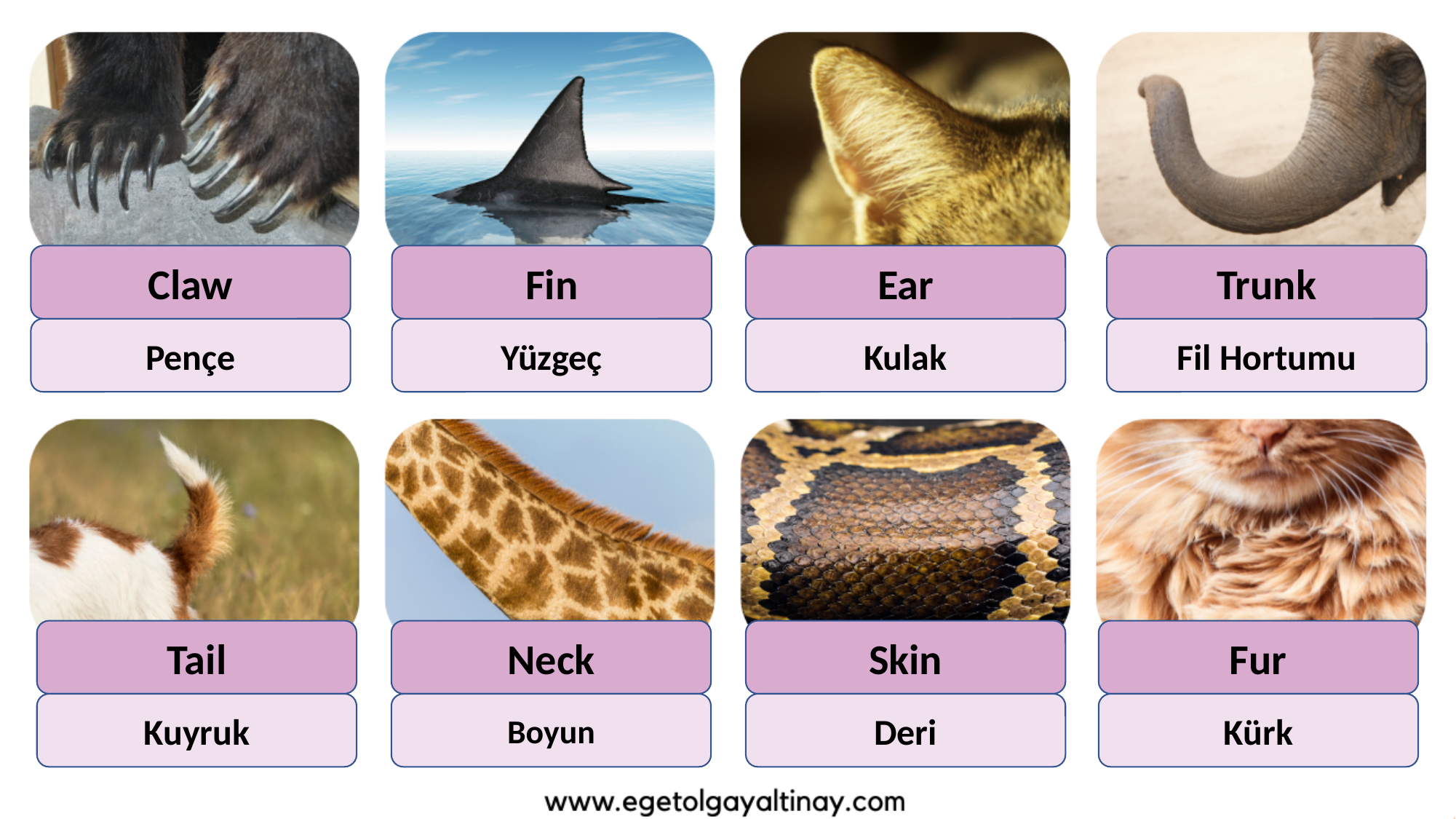

Claw
Fin
Ear
Trunk
Pençe
Yüzgeç
Kulak
Fil Hortumu
Tail
Neck
Skin
Fur
Kuyruk
Boyun
Deri
Kürk